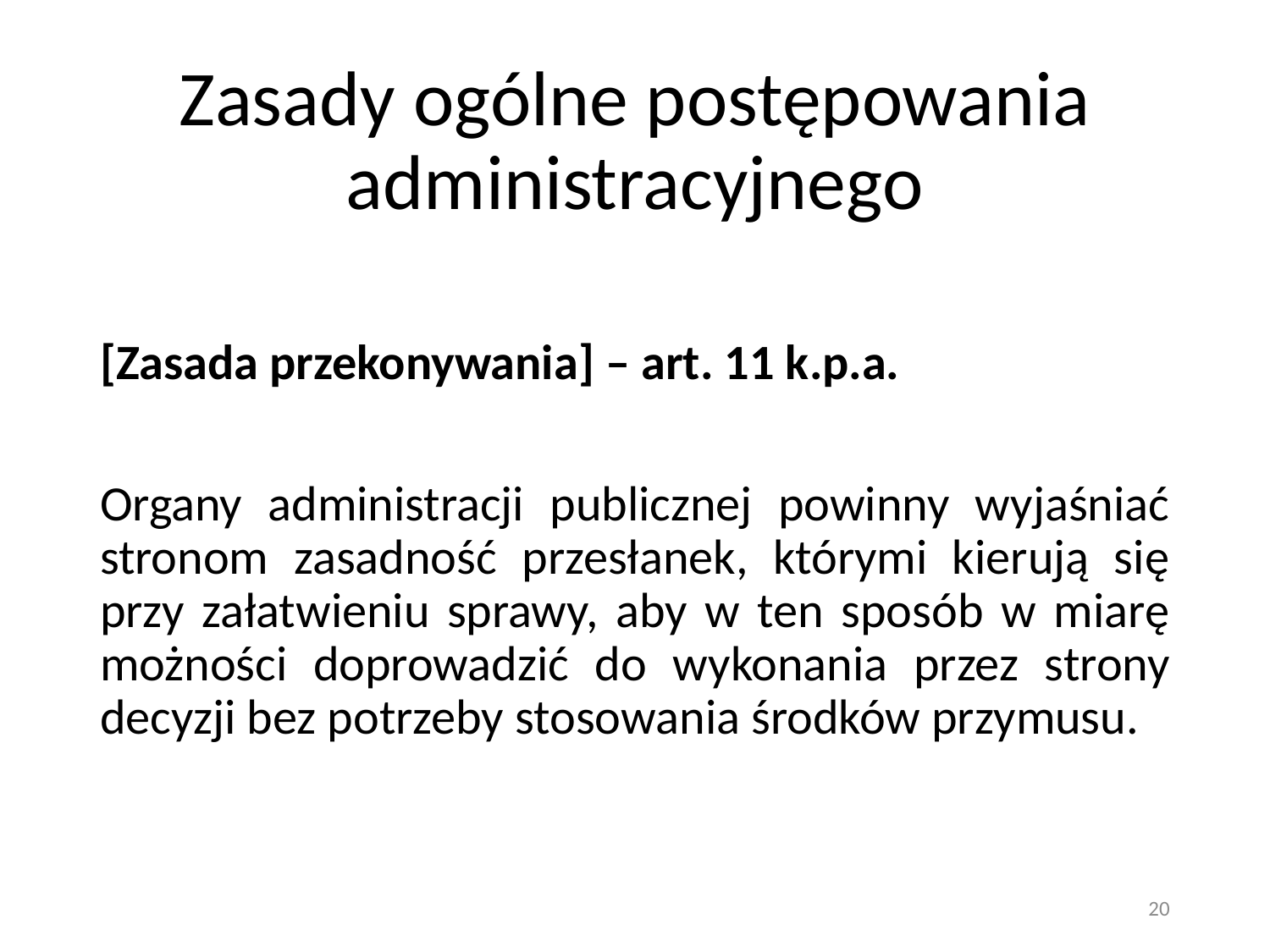

# Zasady ogólne postępowania administracyjnego

[Zasada przekonywania] – art. 11 k.p.a.

Organy administracji publicznej powinny wyjaśniać stronom zasadność przesłanek, którymi kierują się przy załatwieniu sprawy, aby w ten sposób w miarę możności doprowadzić do wykonania przez strony decyzji bez potrzeby stosowania środków przymusu.
20